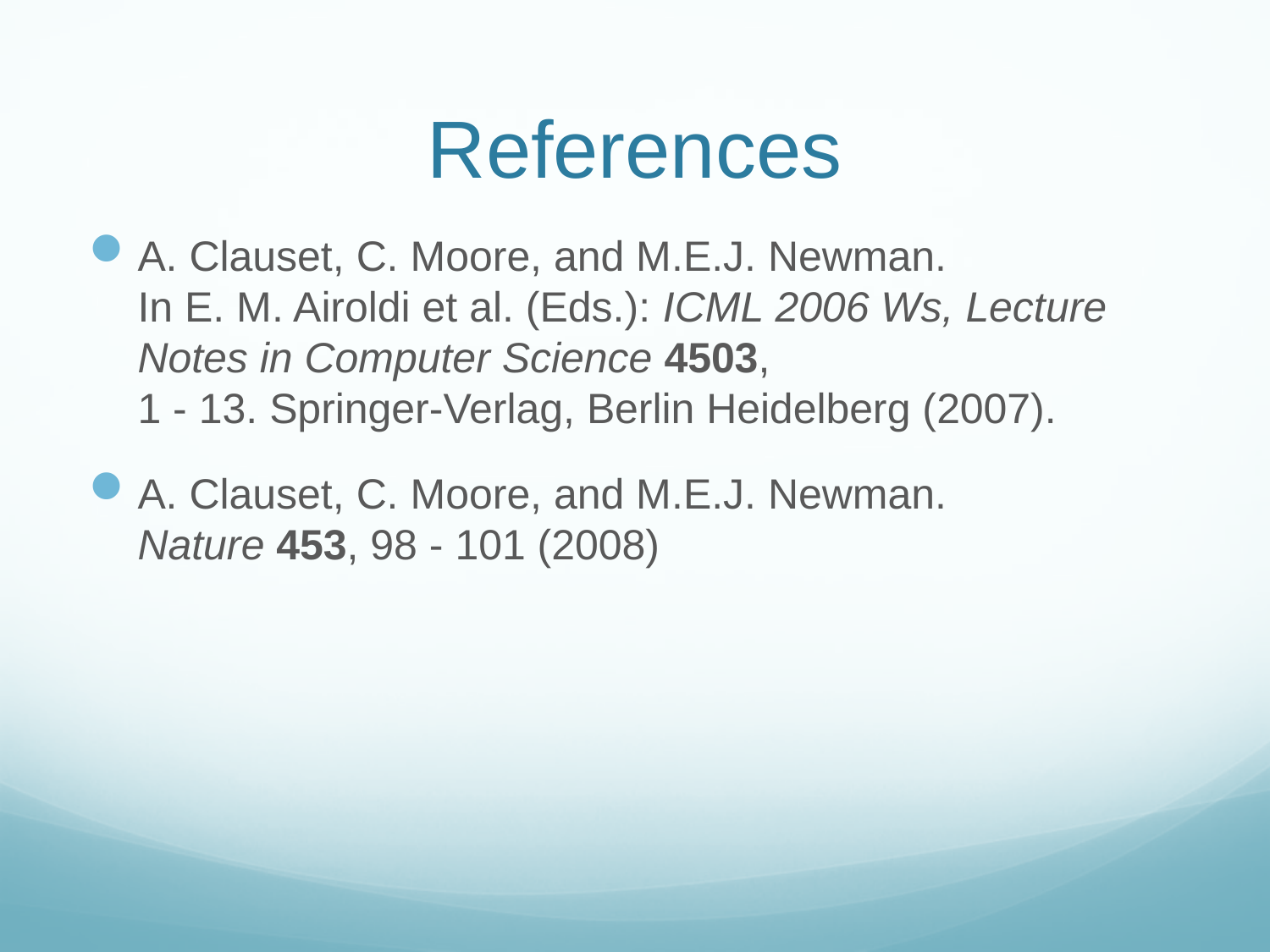

# References
A. Clauset, C. Moore, and M.E.J. Newman. 
In E. M. Airoldi et al. (Eds.): ICML 2006 Ws, Lecture Notes in Computer Science 4503, 
1 - 13. Springer-Verlag, Berlin Heidelberg (2007).
A. Clauset, C. Moore, and M.E.J. Newman. 
Nature 453, 98 - 101 (2008)